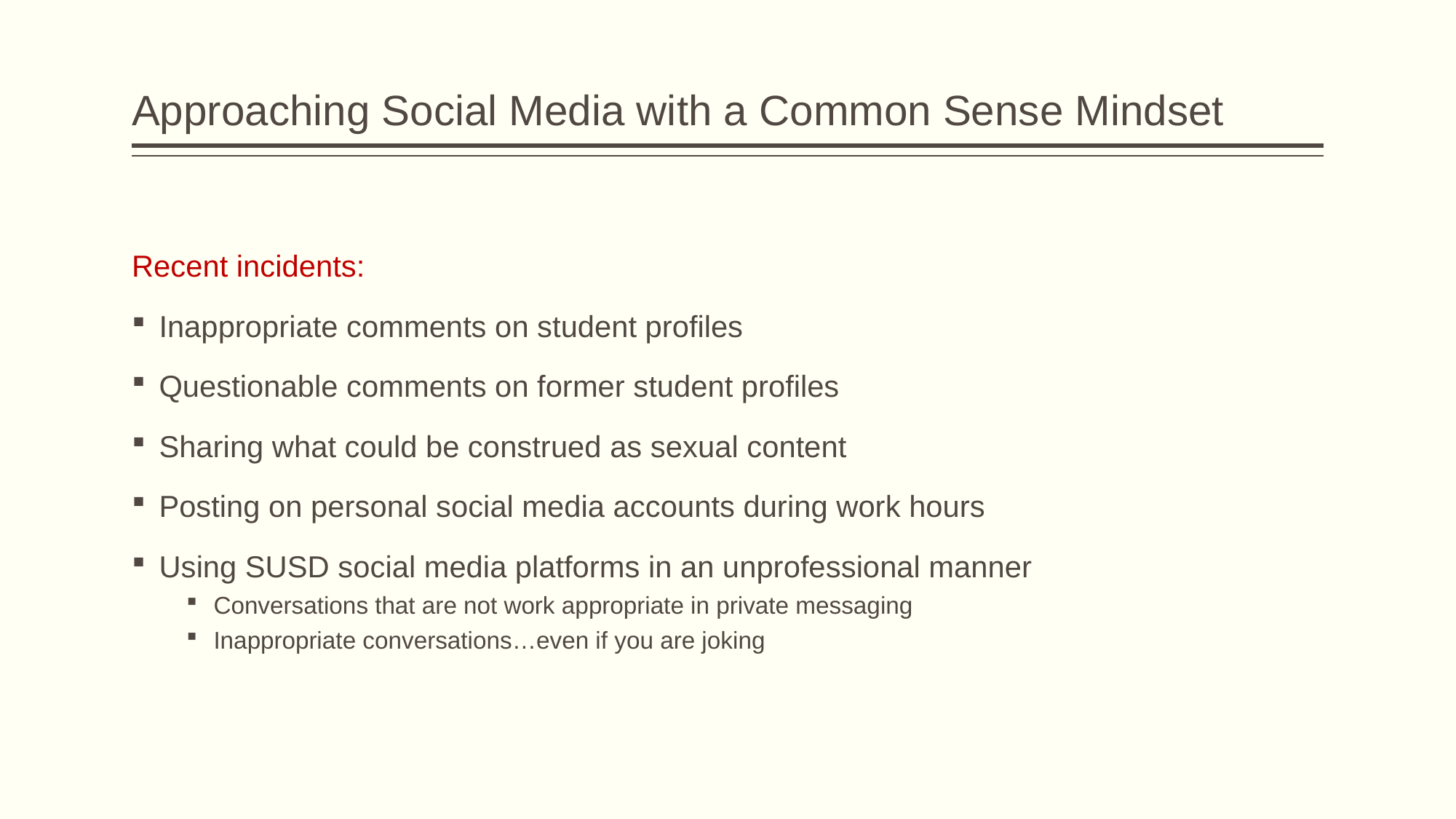

# Approaching Social Media with a Common Sense Mindset

Recent incidents:
Inappropriate comments on student profiles
Questionable comments on former student profiles
Sharing what could be construed as sexual content
Posting on personal social media accounts during work hours
Using SUSD social media platforms in an unprofessional manner
Conversations that are not work appropriate in private messaging
Inappropriate conversations…even if you are joking